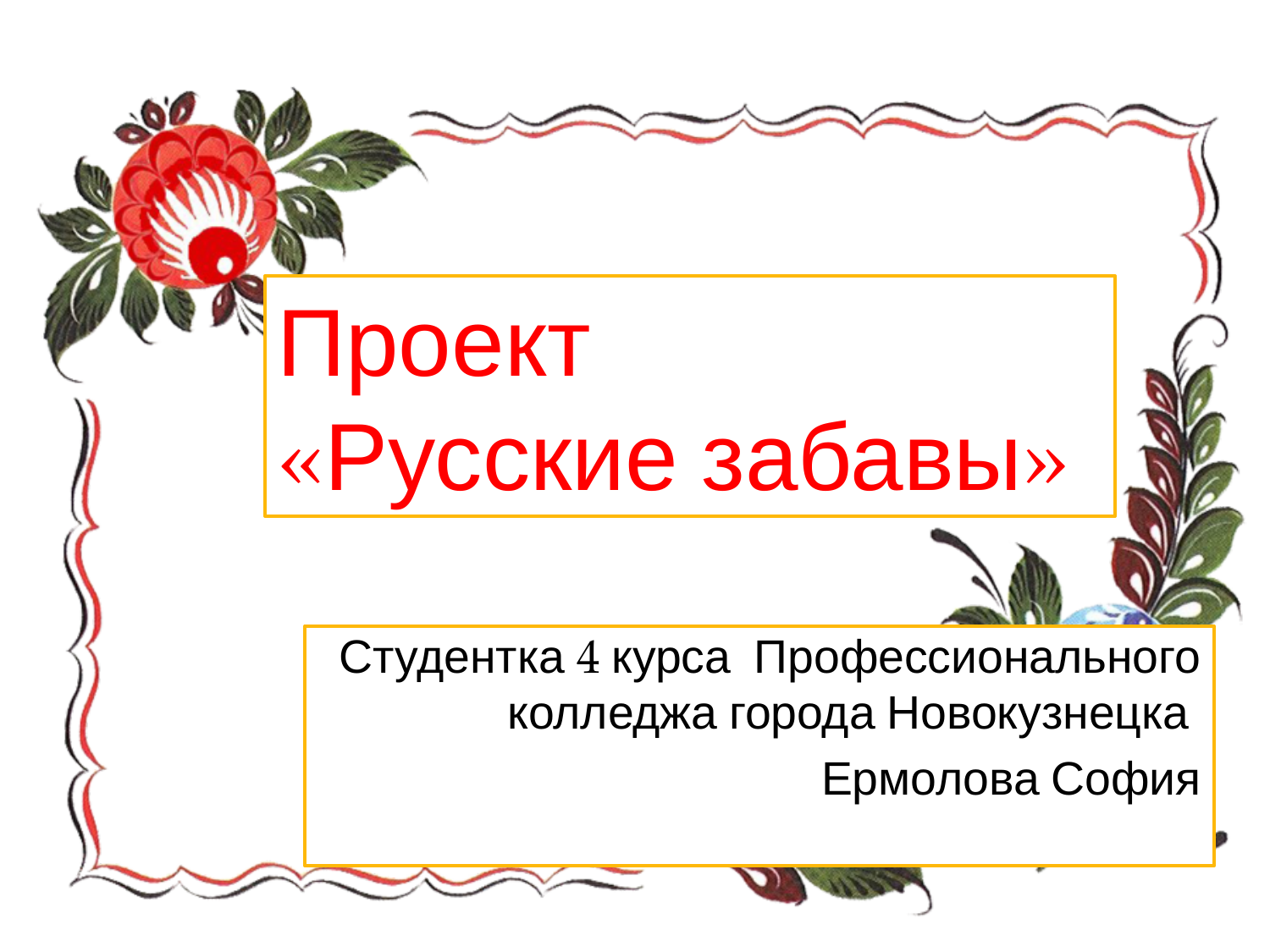

# Проект «Русские забавы»
Студентка 4 курса  Профессионального колледжа города Новокузнецка
Ермолова София